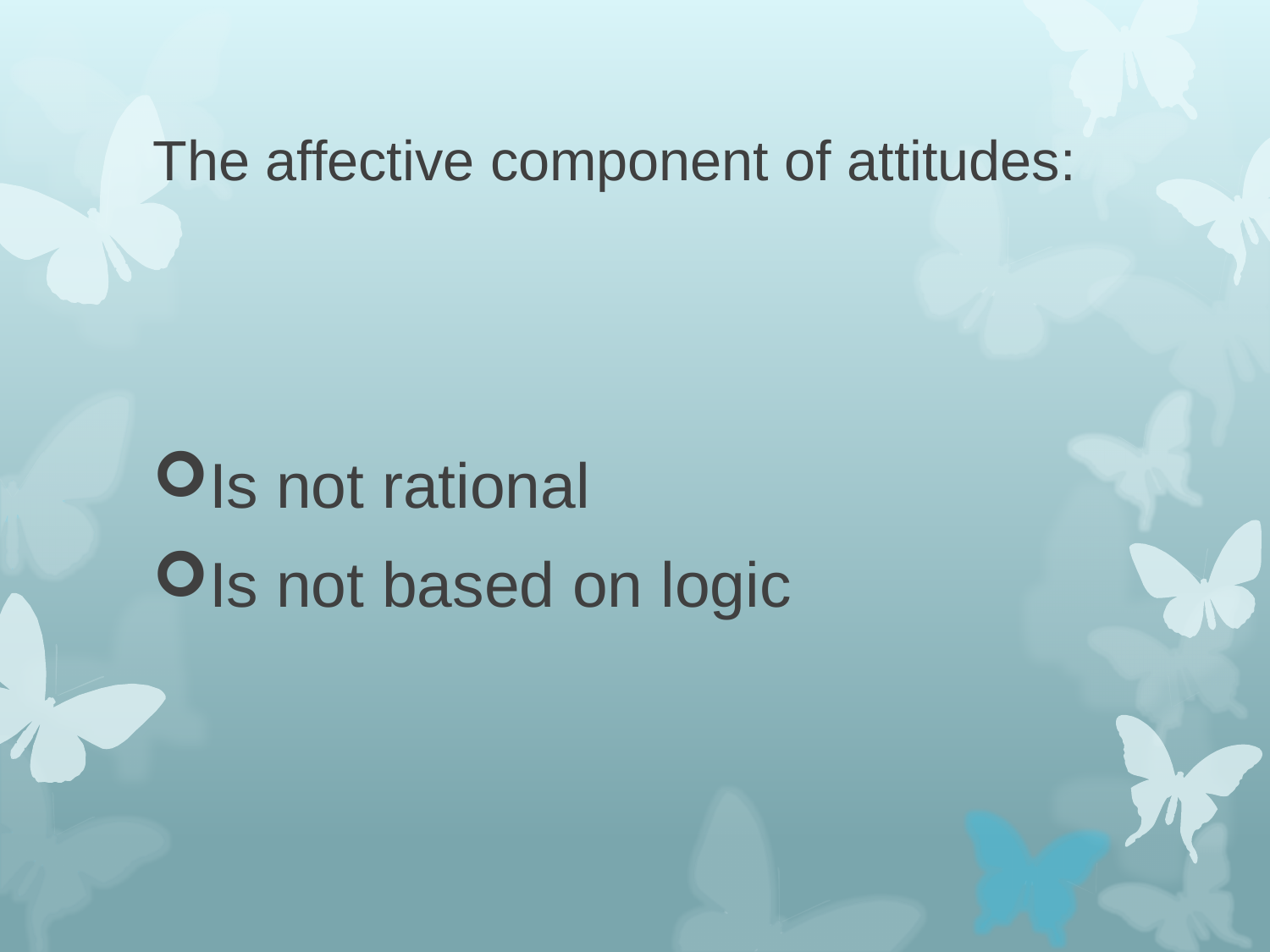

# The affective component of attitudes:
Is not rational
Is not based on logic